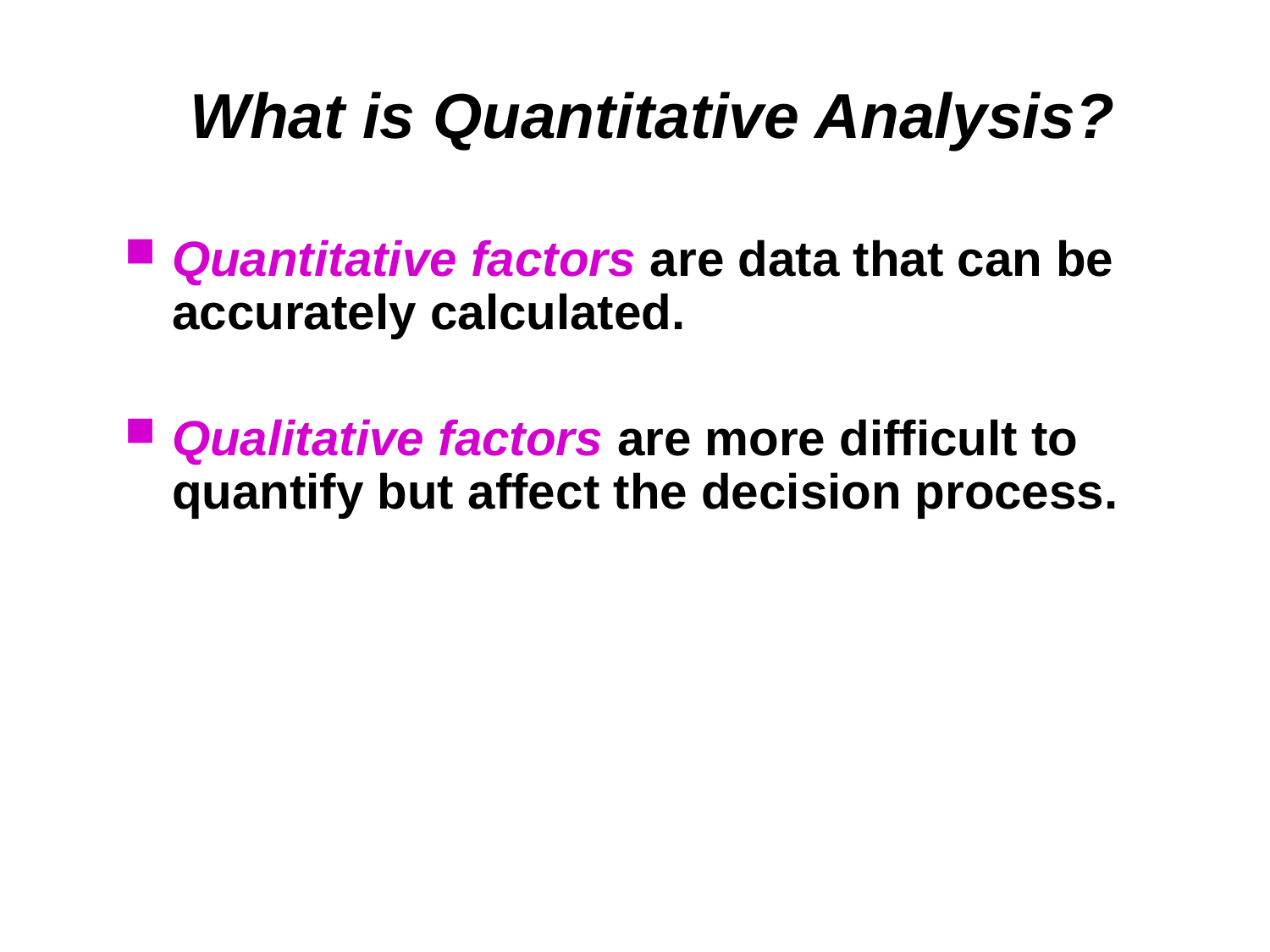

# What is Quantitative Analysis?
Quantitative factors are data that can be accurately calculated.

Qualitative factors are more difficult to quantify but affect the decision process.